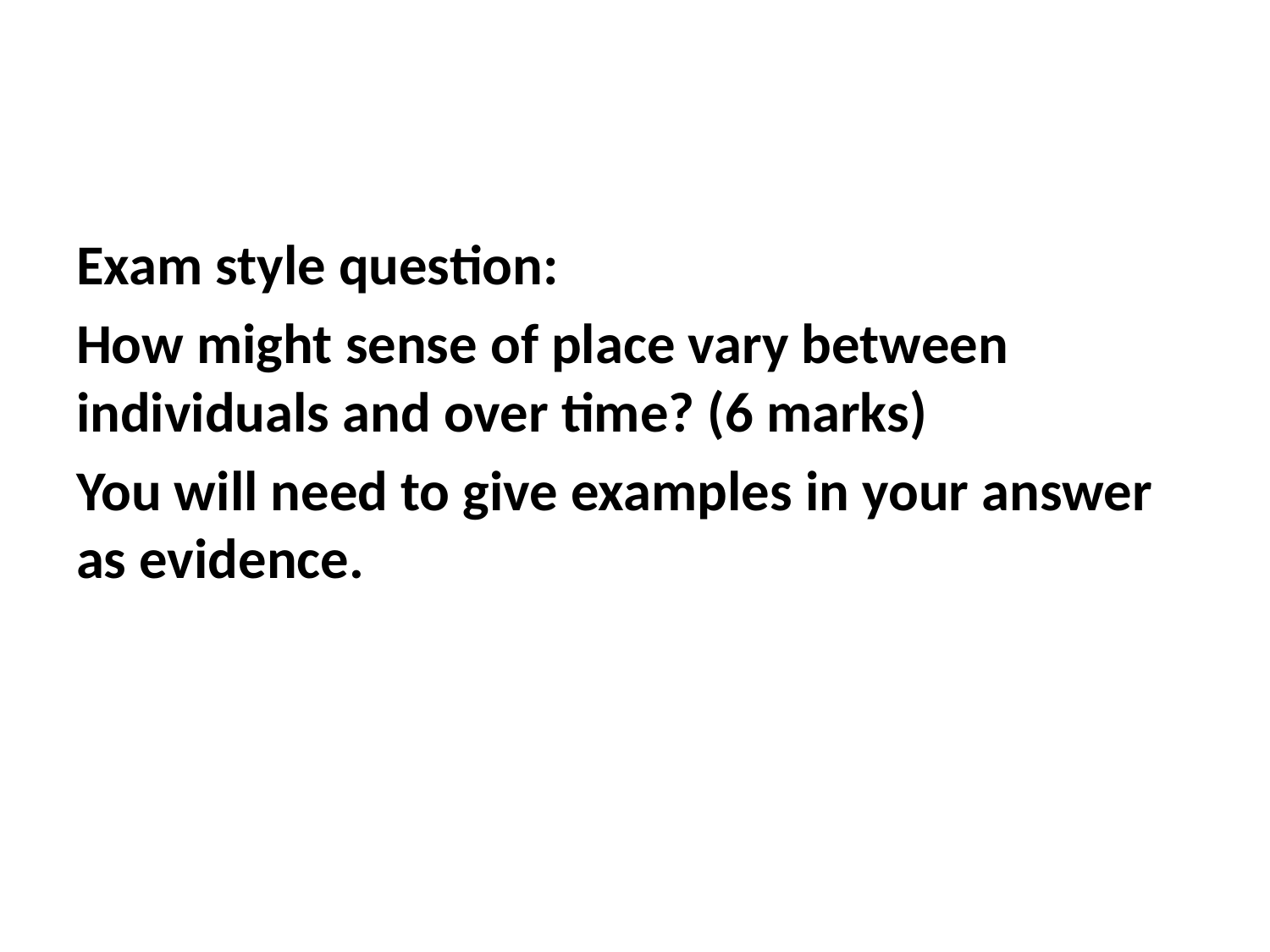

#
Exam style question:
How might sense of place vary between individuals and over time? (6 marks)
You will need to give examples in your answer as evidence.